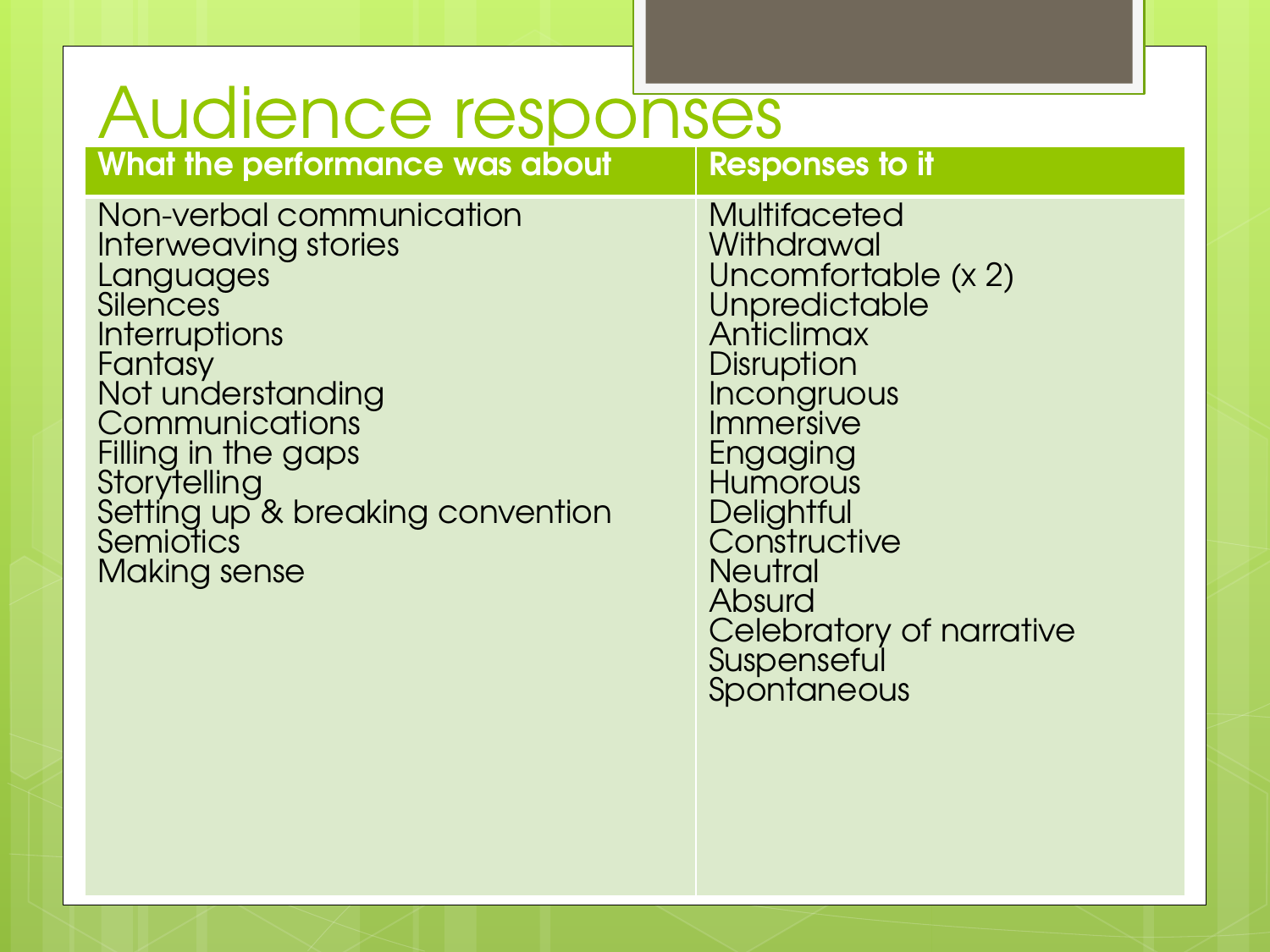

# Audience responses
| What the performance was about | Responses to it |
| --- | --- |
| Non-verbal communication Interweaving stories Languages Silences Interruptions Fantasy Not understanding Communications Filling in the gaps Storytelling Setting up & breaking convention Semiotics Making sense | Multifaceted Withdrawal Uncomfortable (x 2) Unpredictable Anticlimax Disruption Incongruous Immersive Engaging Humorous Delightful Constructive Neutral Absurd Celebratory of narrative Suspenseful Spontaneous |